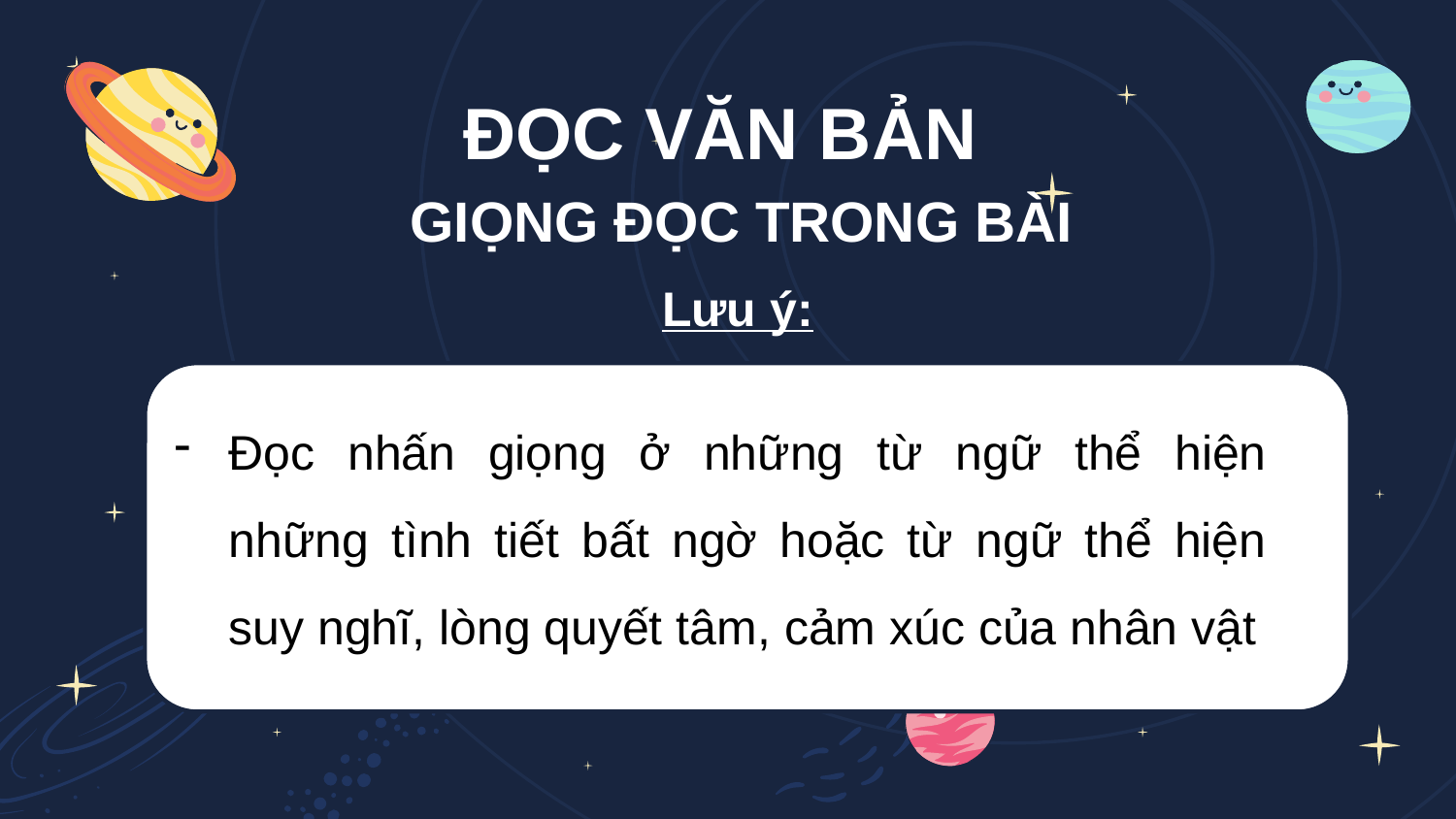

ĐỌC VĂN BẢN

GIỌNG ĐỌC TRONG BÀI

Lưu ý:

Đọc nhấn giọng ở những từ ngữ thể hiện những tình tiết bất ngờ hoặc từ ngữ thể hiện suy nghĩ, lòng quyết tâm, cảm xúc của nhân vật